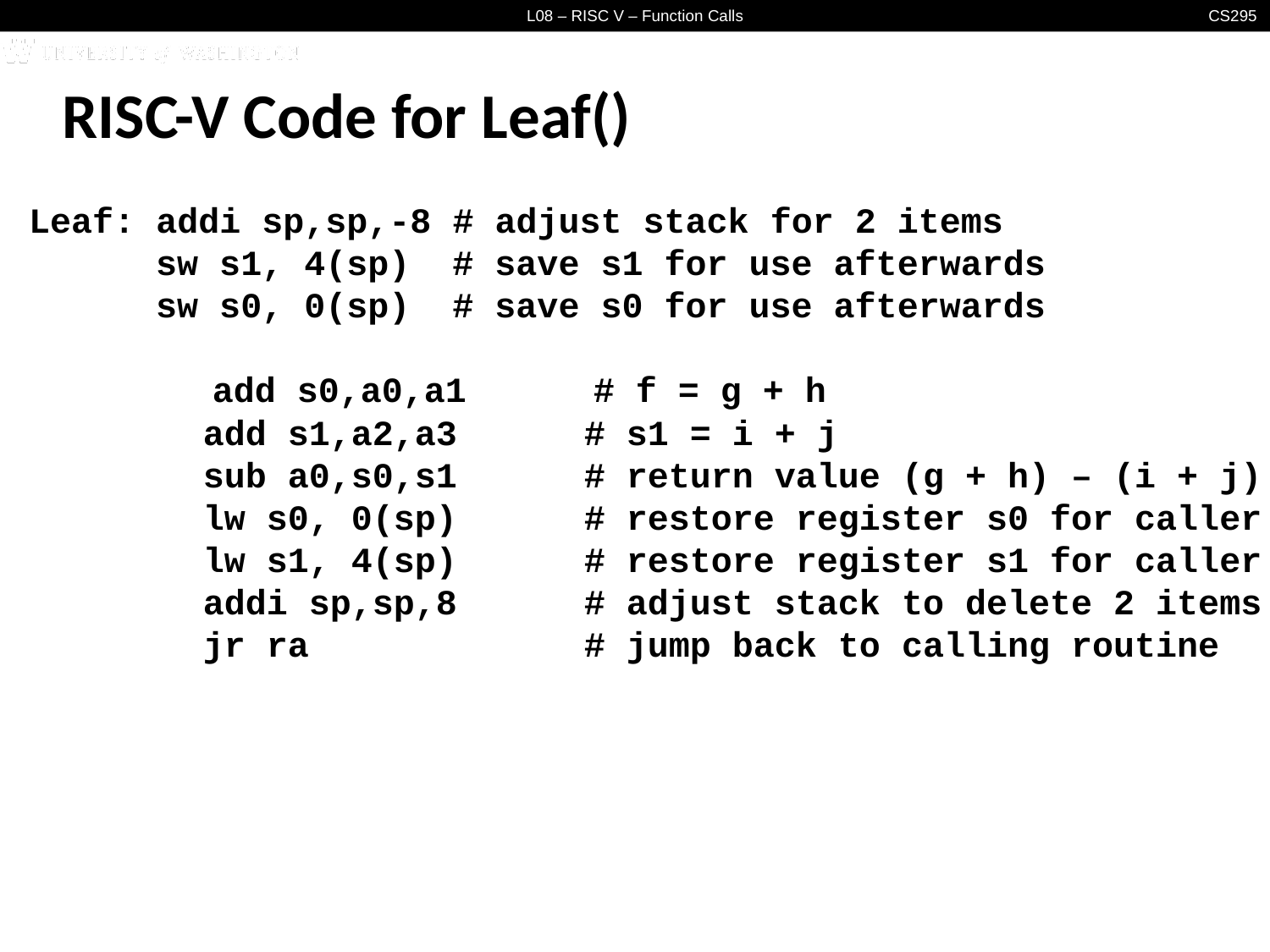

# RISC-V Code for Leaf()
Leaf: addi sp,sp,-8 # adjust stack for 2 items
	sw s1, 4(sp)  # save s1 for use afterwards
      sw s0, 0(sp)  # save s0 for use afterwards

     	add s0,a0,a1 	# f = g + h
     	add s1,a2,a3 	# s1 = i + j
     	sub a0,s0,s1 	# return value (g + h) – (i + j)
     	lw s0, 0(sp) 	# restore register s0 for caller
     	lw s1, 4(sp) 	# restore register s1 for caller
     	addi sp,sp,8 	# adjust stack to delete 2 items
     	jr ra 		# jump back to calling routine